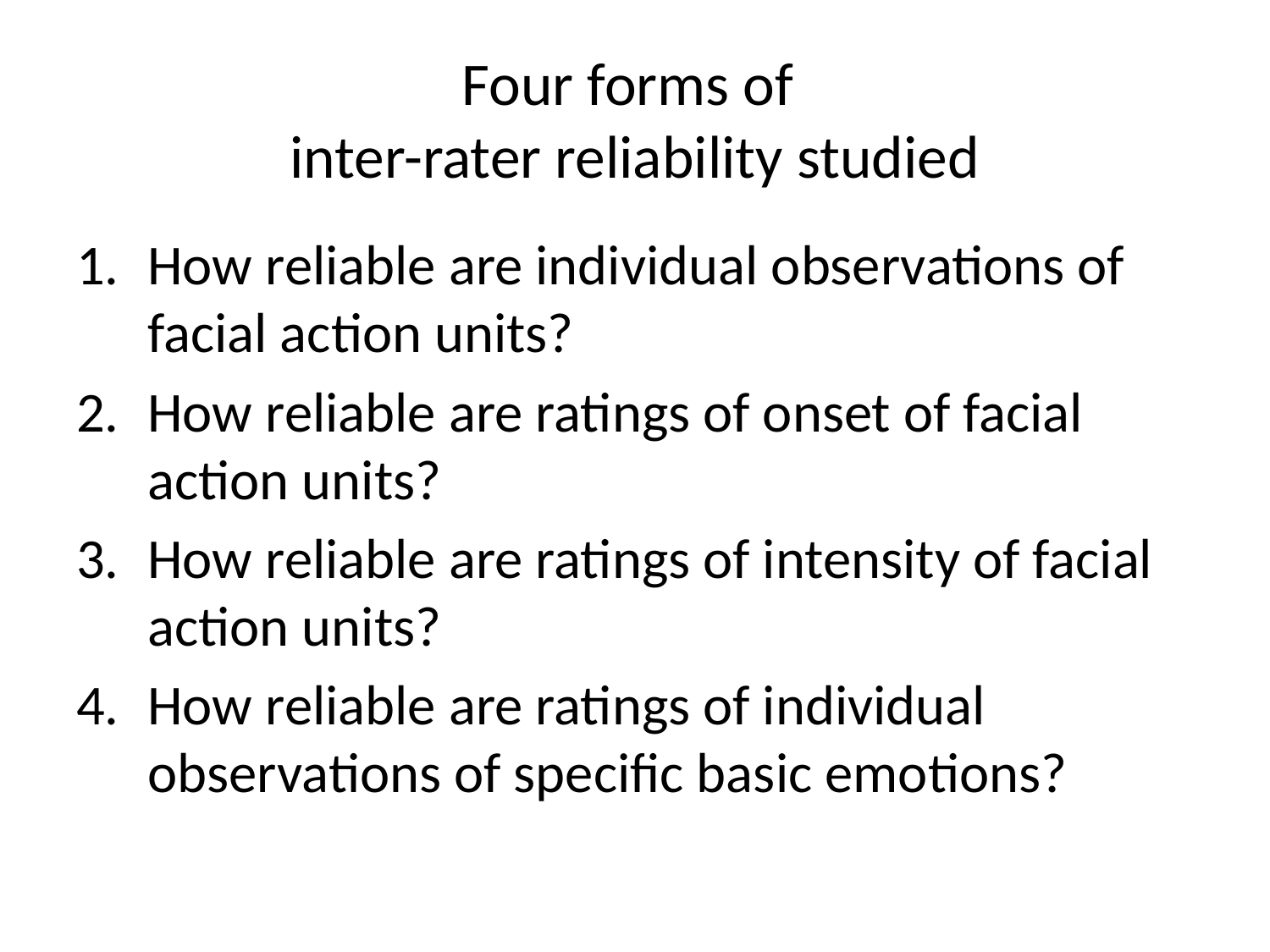

# Four forms of inter-rater reliability studied
How reliable are individual observations of facial action units?
How reliable are ratings of onset of facial action units?
How reliable are ratings of intensity of facial action units?
How reliable are ratings of individual observations of specific basic emotions?